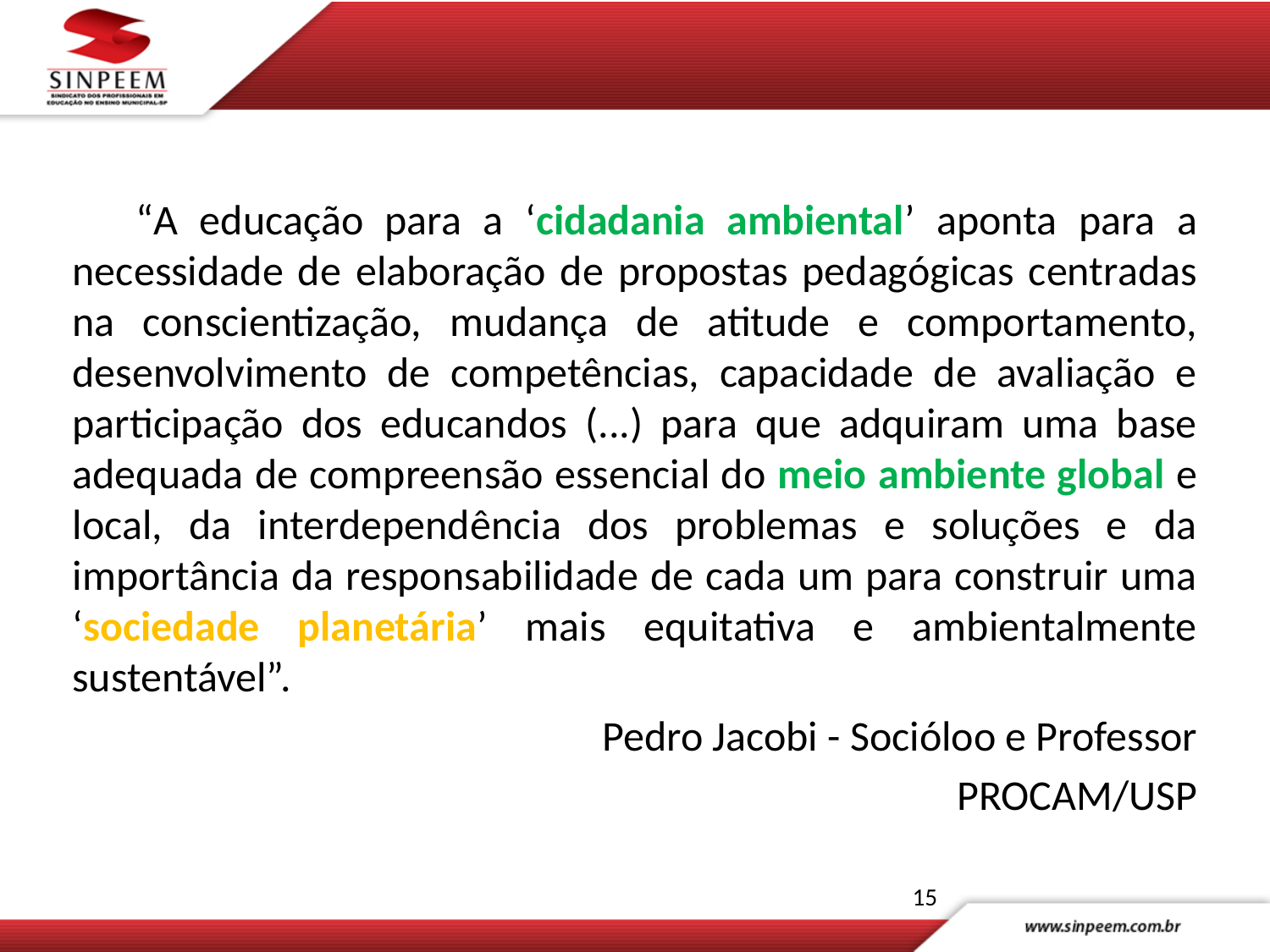

“A educação para a ‘cidadania ambiental’ aponta para a necessidade de elaboração de propostas pedagógicas centradas na conscientização, mudança de atitude e comportamento, desenvolvimento de competências, capacidade de avaliação e participação dos educandos (...) para que adquiram uma base adequada de compreensão essencial do meio ambiente global e local, da interdependência dos problemas e soluções e da importância da responsabilidade de cada um para construir uma ‘sociedade planetária’ mais equitativa e ambientalmente sustentável”.
Pedro Jacobi - Socióloo e Professor
PROCAM/USP
15